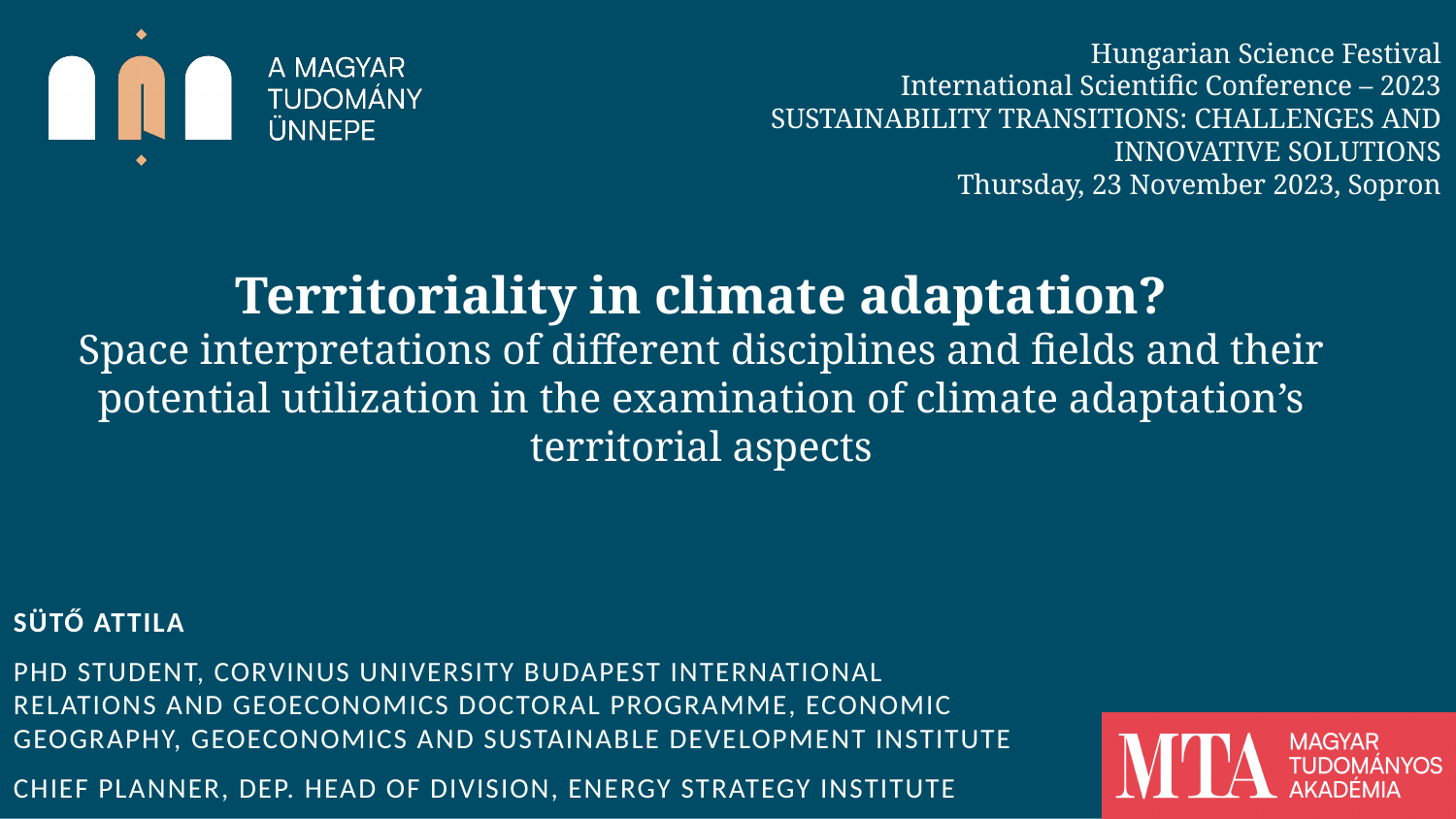

Hungarian Science Festival
International Scientific Conference – 2023
SUSTAINABILITY TRANSITIONS: CHALLENGES AND INNOVATIVE SOLUTIONS
Thursday, 23 November 2023, Sopron
# Territoriality in climate adaptation? Space interpretations of different disciplines and fields and their potential utilization in the examination of climate adaptation’s territorial aspects
Sütő Attila
PhD student, Corvinus University Budapest International Relations and GeoEconomics Doctoral Programme, Economic Geography, GeoEconomics And Sustainable Development Institute
CHIEF PLANNER, DEP. HEAD OF DIVISION, ENERGY STRATEGY INSTITUTE